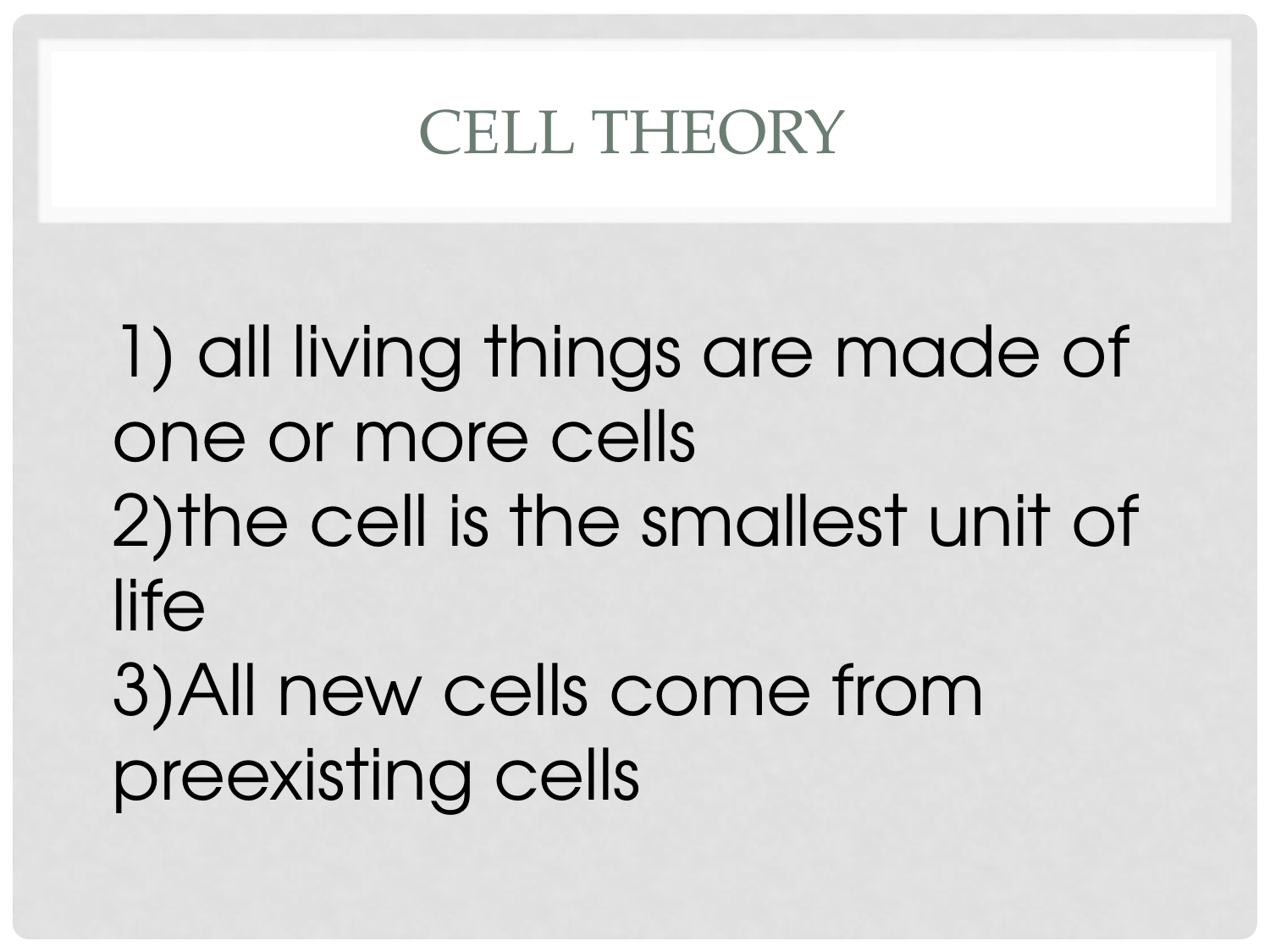

# Cell Theory
1) all living things are made of one or more cells
2)the cell is the smallest unit of life
3)All new cells come from preexisting cells